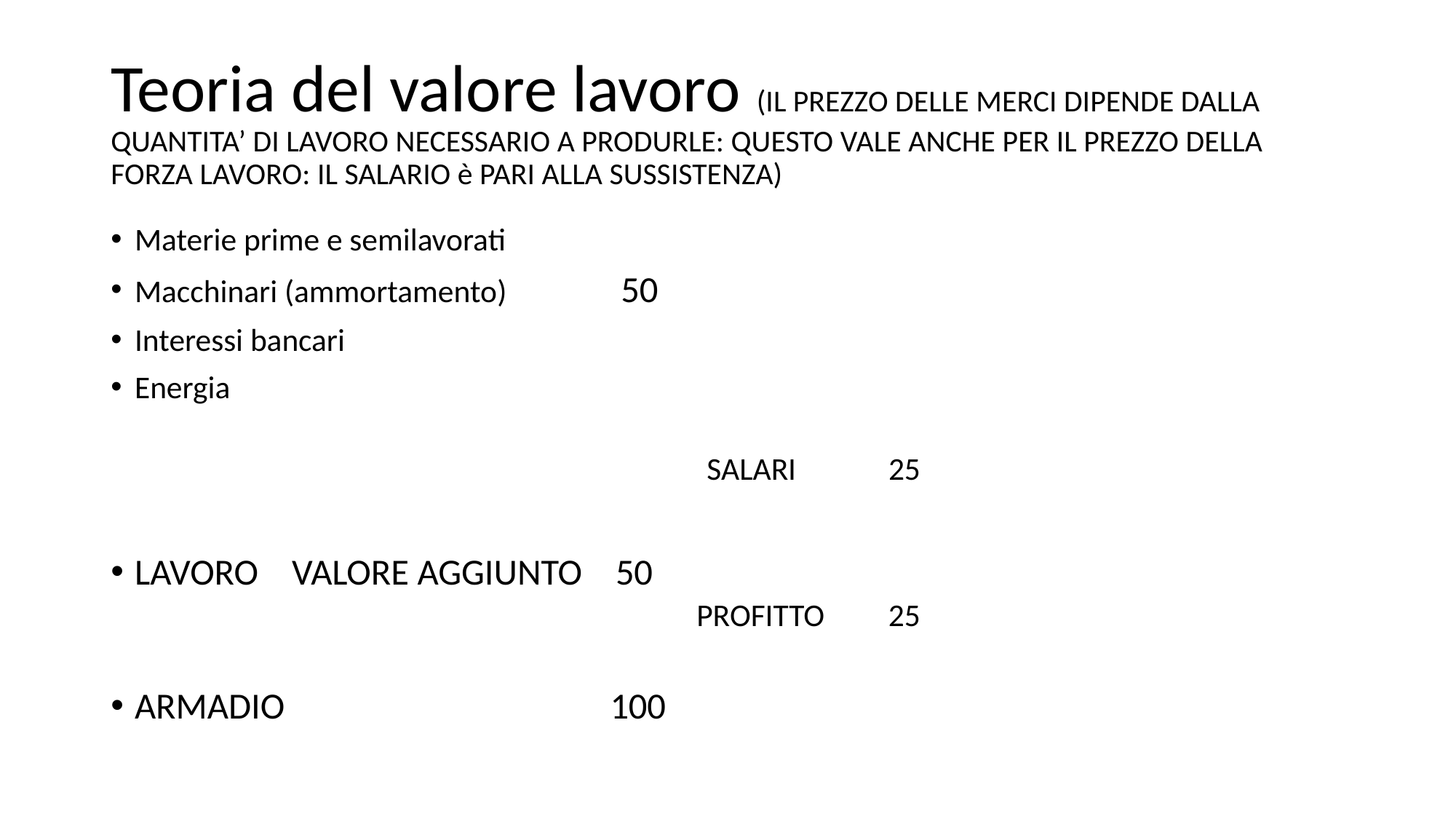

# Teoria del valore lavoro (IL PREZZO DELLE MERCI DIPENDE DALLA QUANTITA’ DI LAVORO NECESSARIO A PRODURLE: QUESTO VALE ANCHE PER IL PREZZO DELLA FORZA LAVORO: IL SALARIO è PARI ALLA SUSSISTENZA)
Materie prime e semilavorati
Macchinari (ammortamento)                50
Interessi bancari
Energia
                                                                                    SALARI             25

LAVORO    VALORE AGGIUNTO    50
                                       PROFITTO         25

ARMADIO                                       100